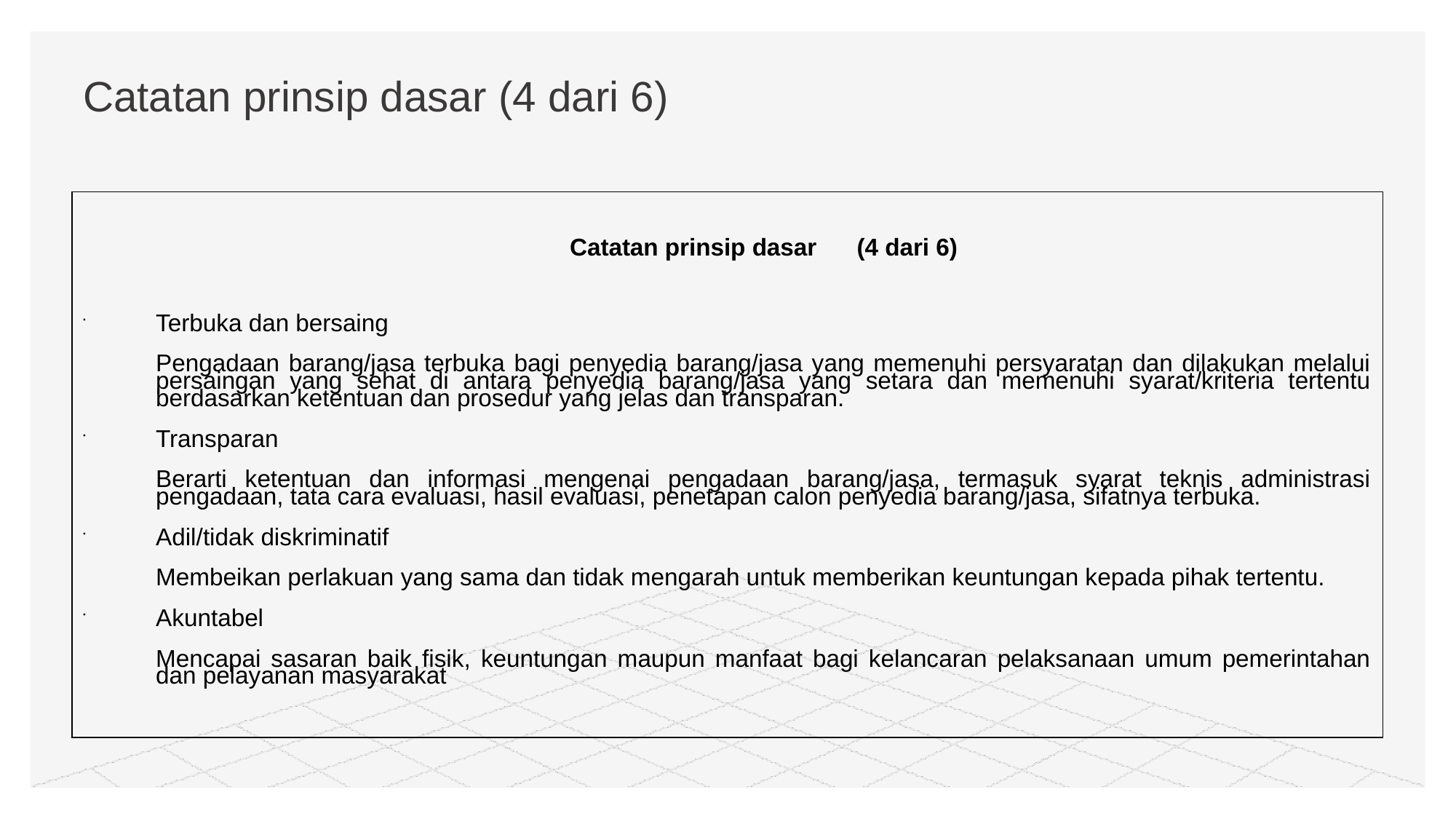

# Catatan prinsip dasar (4 dari 6)

Catatan prinsip dasar      (4 dari 6)

Terbuka dan bersaing
	Pengadaan barang/jasa terbuka bagi penyedia barang/jasa yang memenuhi persyaratan dan dilakukan melalui persaingan yang sehat di antara penyedia barang/jasa yang setara dan memenuhi syarat/kriteria tertentu berdasarkan ketentuan dan prosedur yang jelas dan transparan.
Transparan
	Berarti ketentuan dan informasi mengenai pengadaan barang/jasa, termasuk syarat teknis administrasi pengadaan, tata cara evaluasi, hasil evaluasi, penetapan calon penyedia barang/jasa, sifatnya terbuka.
Adil/tidak diskriminatif
	Membeikan perlakuan yang sama dan tidak mengarah untuk memberikan keuntungan kepada pihak tertentu.
Akuntabel
	Mencapai sasaran baik fisik, keuntungan maupun manfaat bagi kelancaran pelaksanaan umum pemerintahan dan pelayanan masyarakat